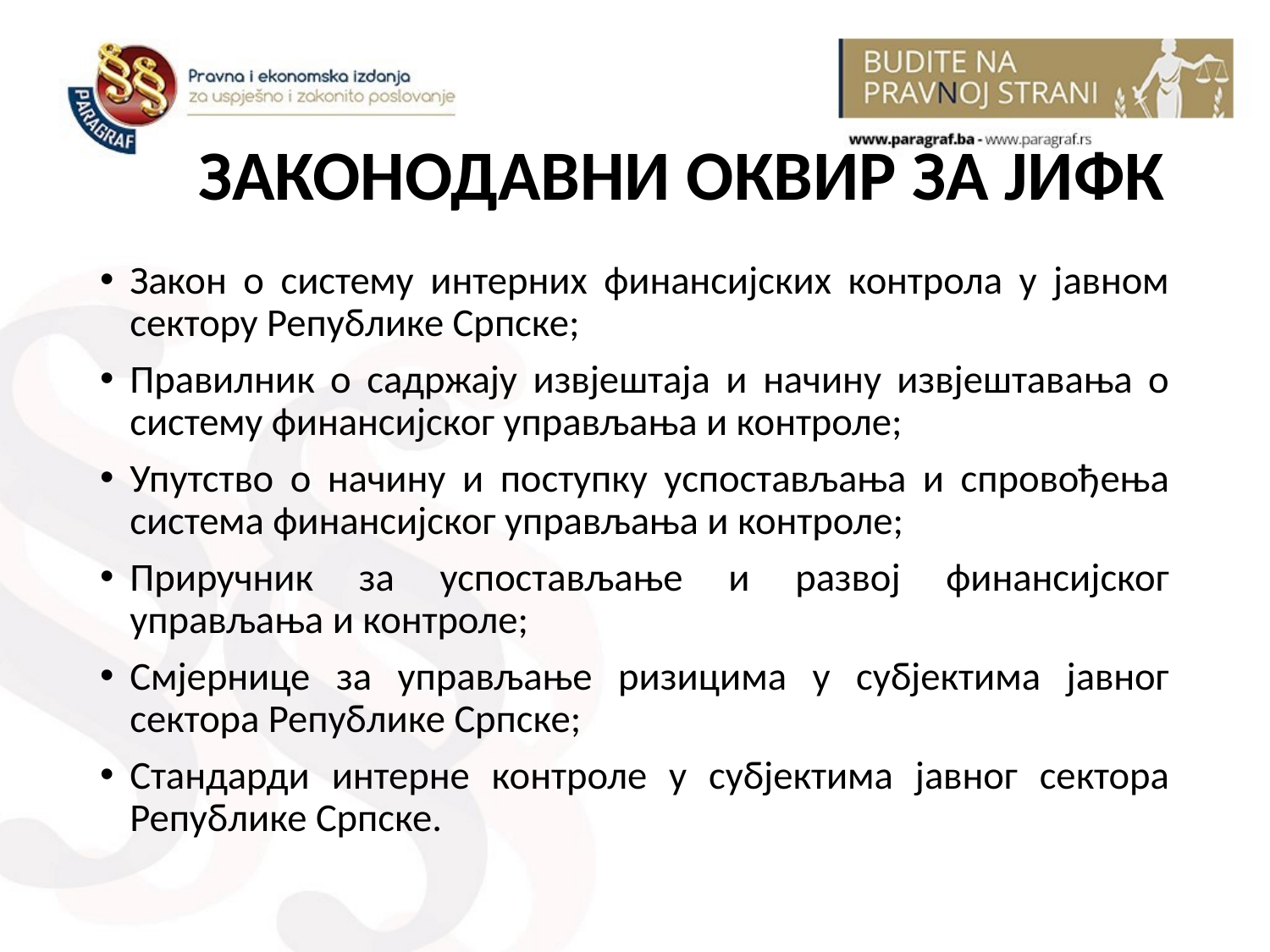

# ЗАКОНОДАВНИ ОКВИР ЗА ЈИФК
Закон о систему интерних финансијских контрола у јавном сектору Републике Српске;
Правилник о садржају извјештаја и начину извјештавања о систему финансијског управљања и контроле;
Упутство о начину и поступку успостављања и спровођења система финансијског управљања и контроле;
Приручник за успостављање и развој финансијског управљања и контроле;
Смјернице за управљање ризицима у субјектима јавног сектора Републике Српске;
Стандарди интерне контроле у субјектима јавног сектора Републике Српске.